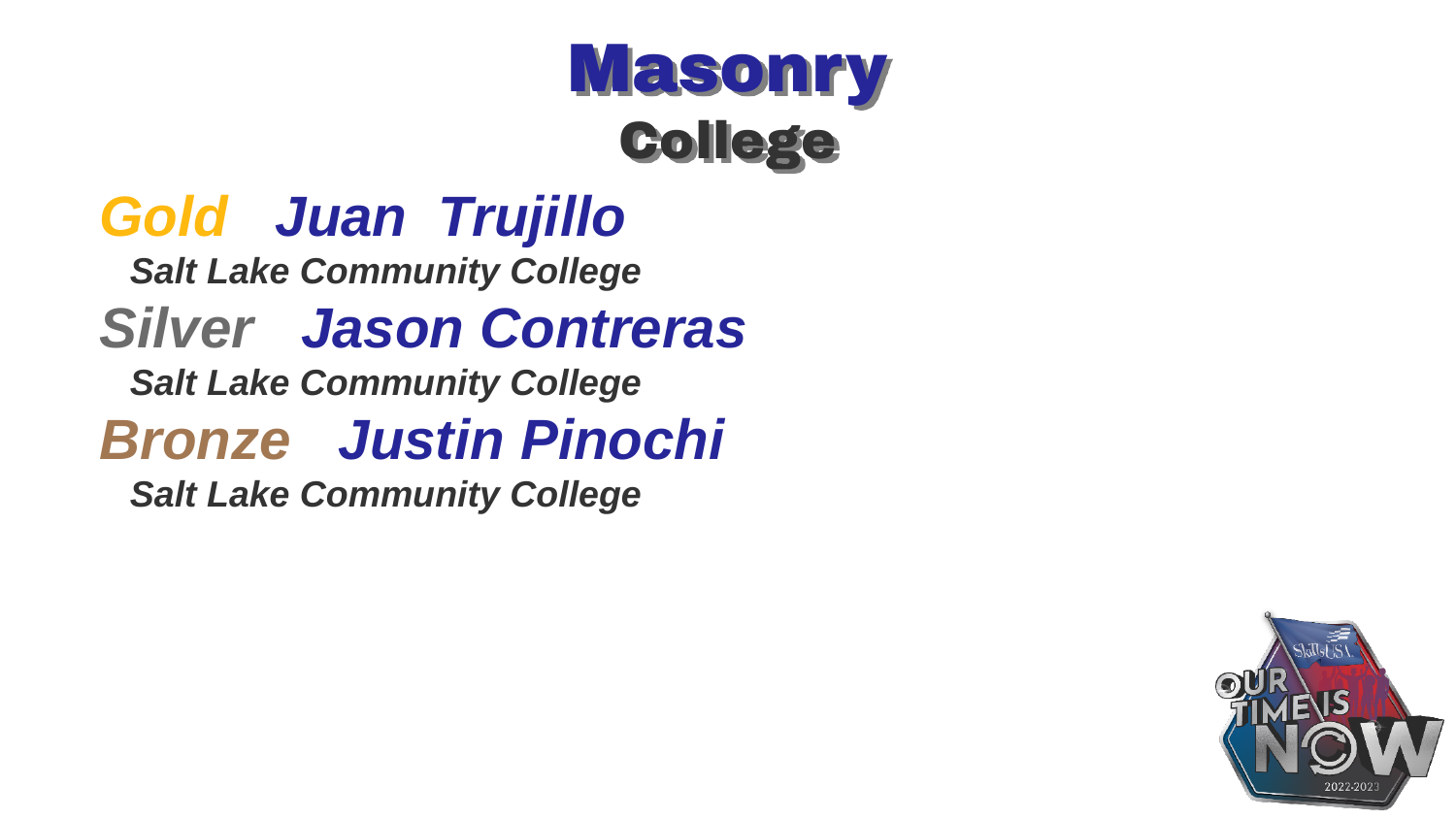

# Masonry College
Gold   Juan  Trujillo
   Salt Lake Community College
Silver   Jason Contreras
   Salt Lake Community College
Bronze   Justin Pinochi
   Salt Lake Community College